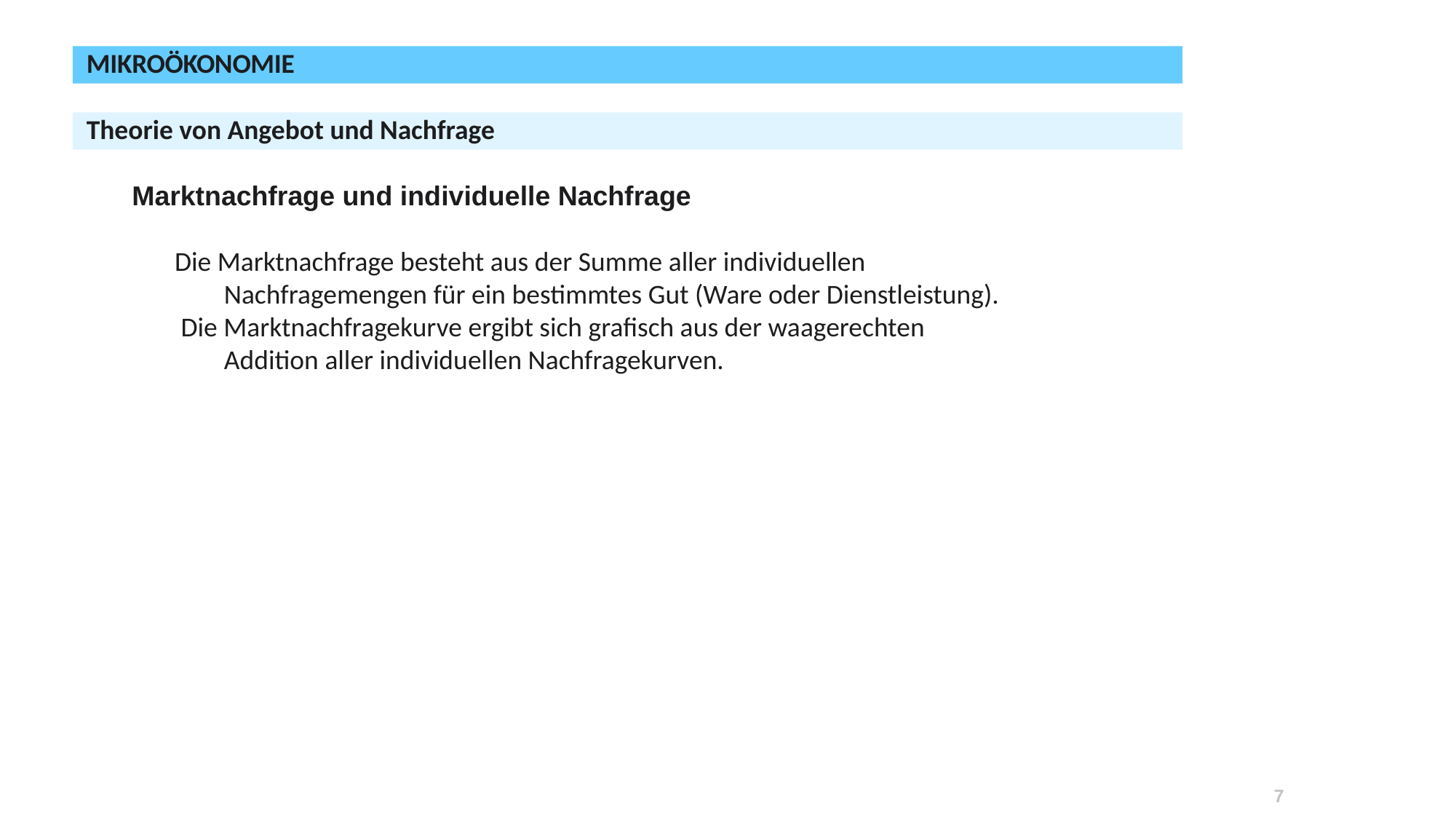

# Mikroökonomie
Theorie von Angebot und Nachfrage
Marktnachfrage und individuelle Nachfrage

Die Marktnachfrage besteht aus der Summe aller individuellen
 Nachfragemengen für ein bestimmtes Gut (Ware oder Dienstleistung).
 Die Marktnachfragekurve ergibt sich grafisch aus der waagerechten
 Addition aller individuellen Nachfragekurven.
7